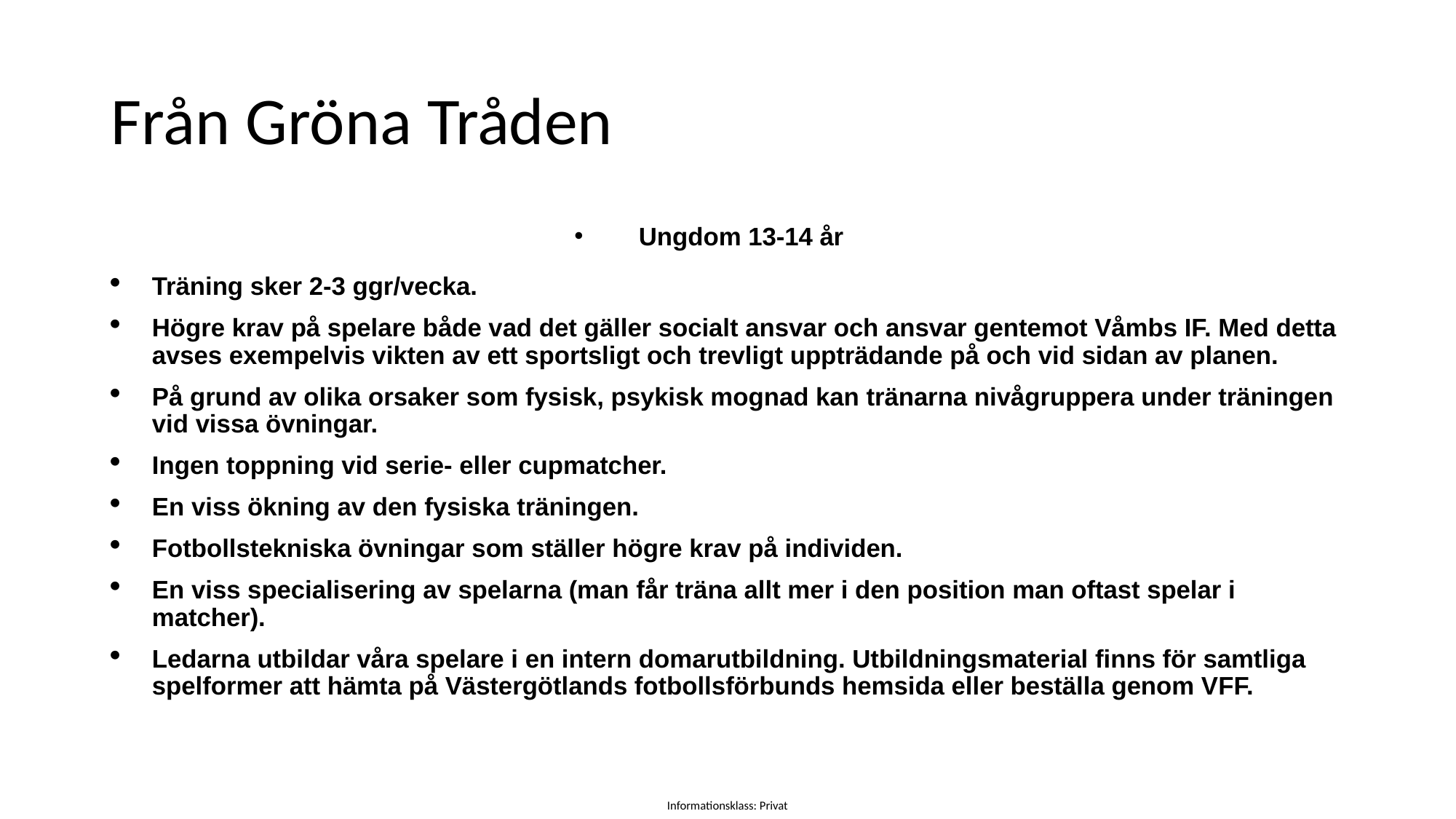

# Från Gröna Tråden
Ungdom 13-14 år
Träning sker 2-3 ggr/vecka.
Högre krav på spelare både vad det gäller socialt ansvar och ansvar gentemot Våmbs IF. Med detta avses exempelvis vikten av ett sportsligt och trevligt uppträdande på och vid sidan av planen.
På grund av olika orsaker som fysisk, psykisk mognad kan tränarna nivågruppera under träningen vid vissa övningar.
Ingen toppning vid serie- eller cupmatcher.
En viss ökning av den fysiska träningen.
Fotbollstekniska övningar som ställer högre krav på individen.
En viss specialisering av spelarna (man får träna allt mer i den position man oftast spelar i matcher).
Ledarna utbildar våra spelare i en intern domarutbildning. Utbildningsmaterial finns för samtliga spelformer att hämta på Västergötlands fotbollsförbunds hemsida eller beställa genom VFF.